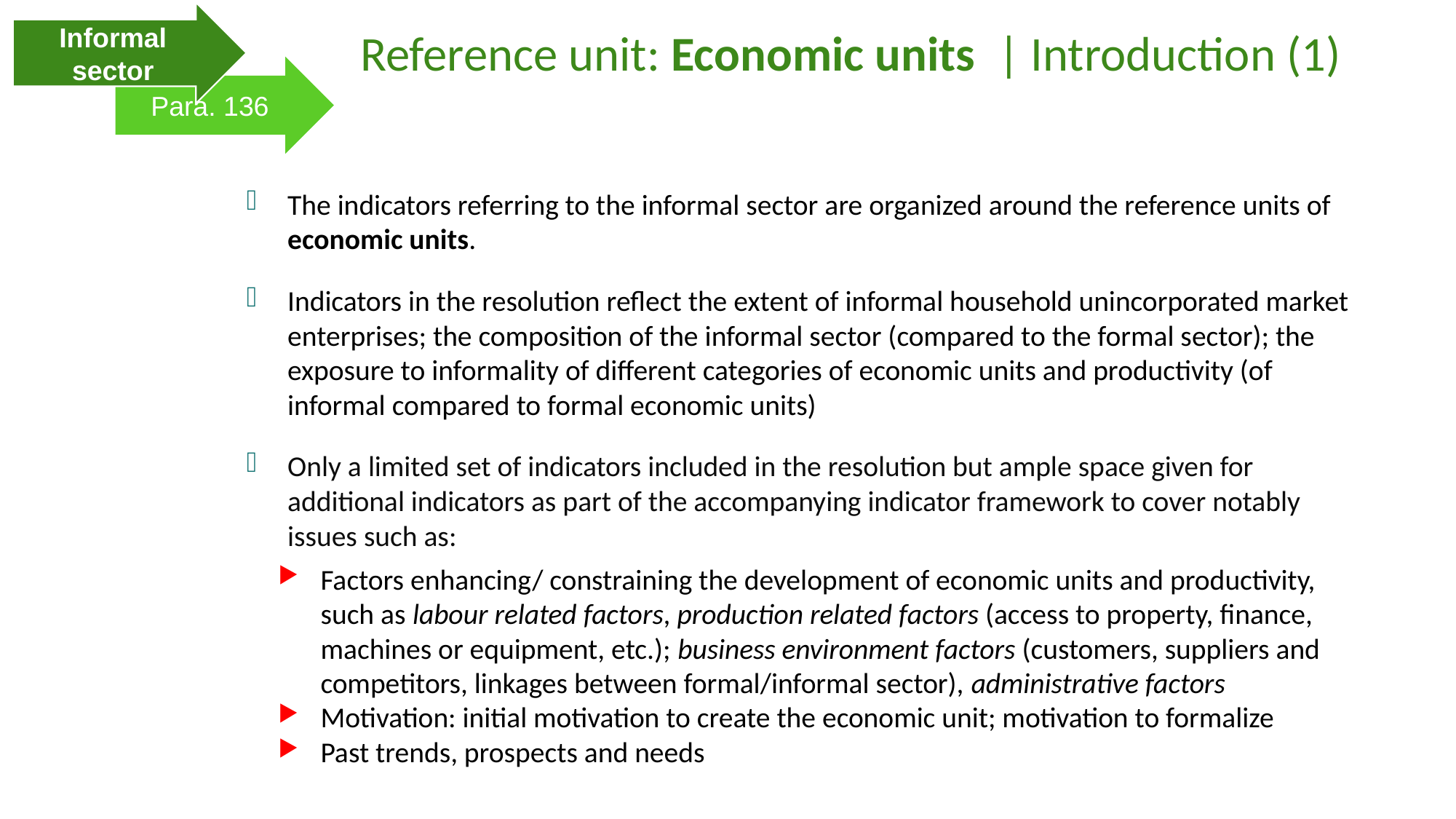

Informal sector
# Reference unit: Economic units  | Introduction (1)
Para. 136
The indicators referring to the informal sector are organized around the reference units of economic units.
Indicators in the resolution reflect the extent of informal household unincorporated market enterprises; the composition of the informal sector (compared to the formal sector); the exposure to informality of different categories of economic units and productivity (of informal compared to formal economic units)
Only a limited set of indicators included in the resolution but ample space given for additional indicators as part of the accompanying indicator framework to cover notably issues such as:
Factors enhancing/ constraining the development of economic units and productivity, such as labour related factors, production related factors (access to property, finance, machines or equipment, etc.); business environment factors (customers, suppliers and competitors, linkages between formal/informal sector), administrative factors
Motivation: initial motivation to create the economic unit; motivation to formalize
Past trends, prospects and needs